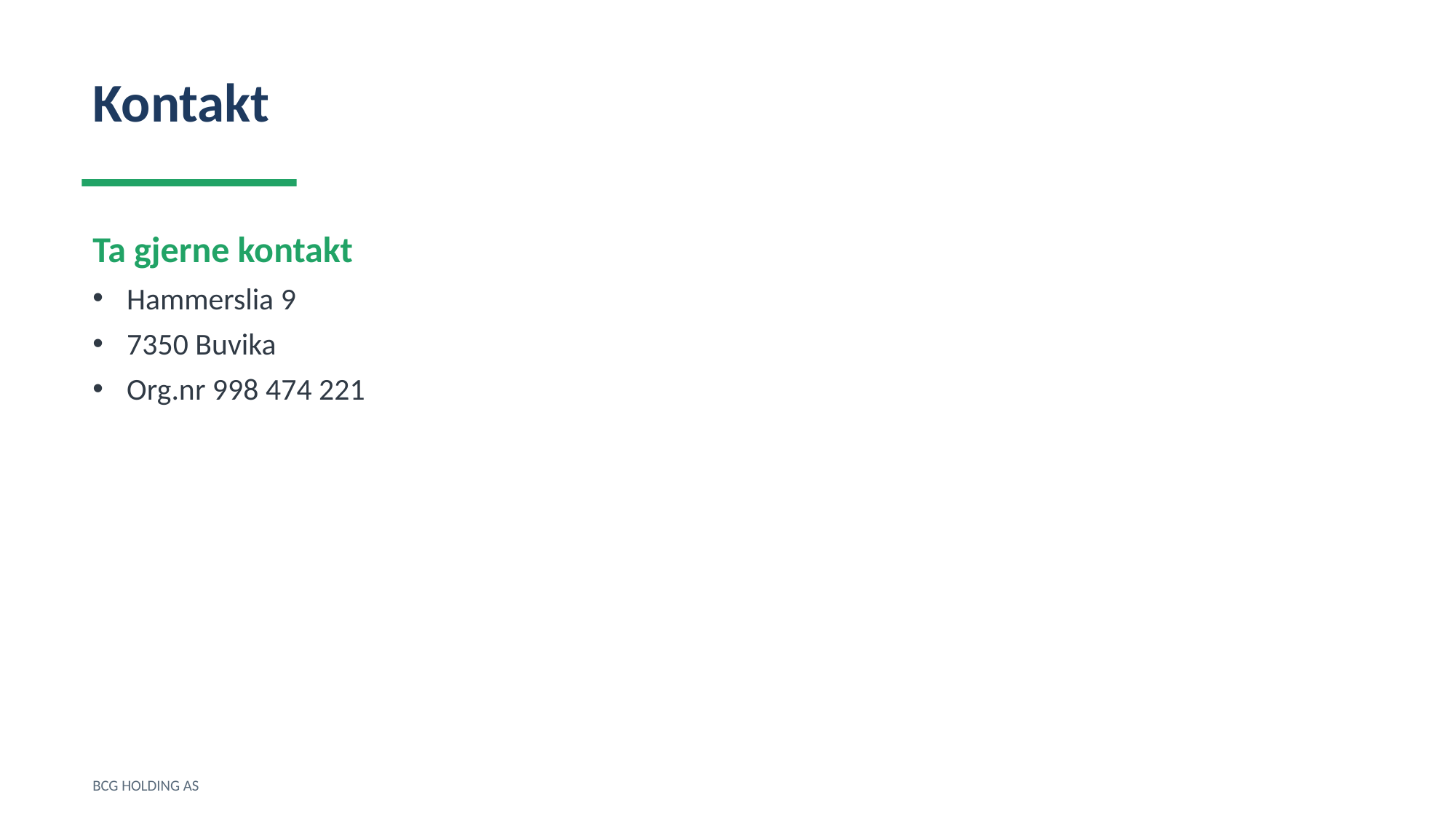

Kontakt

Ta gjerne kontakt
Hammerslia 9
7350 Buvika
Org.nr 998 474 221
BCG HOLDING AS